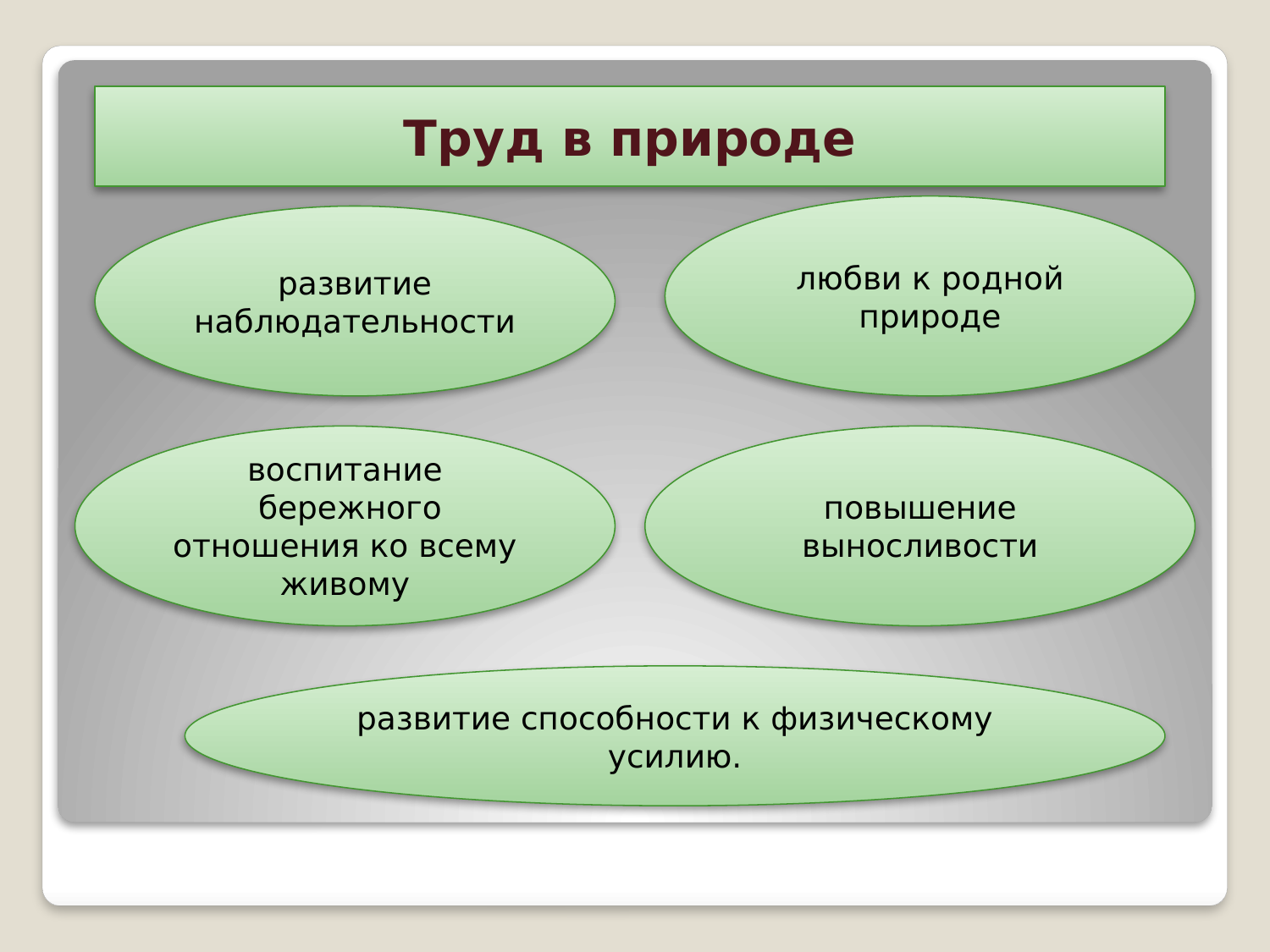

Труд в природе
любви к родной природе
развитие наблюдательности
воспитание
 бережного отношения ко всему живому
повышение выносливости
развитие способности к физическому усилию.